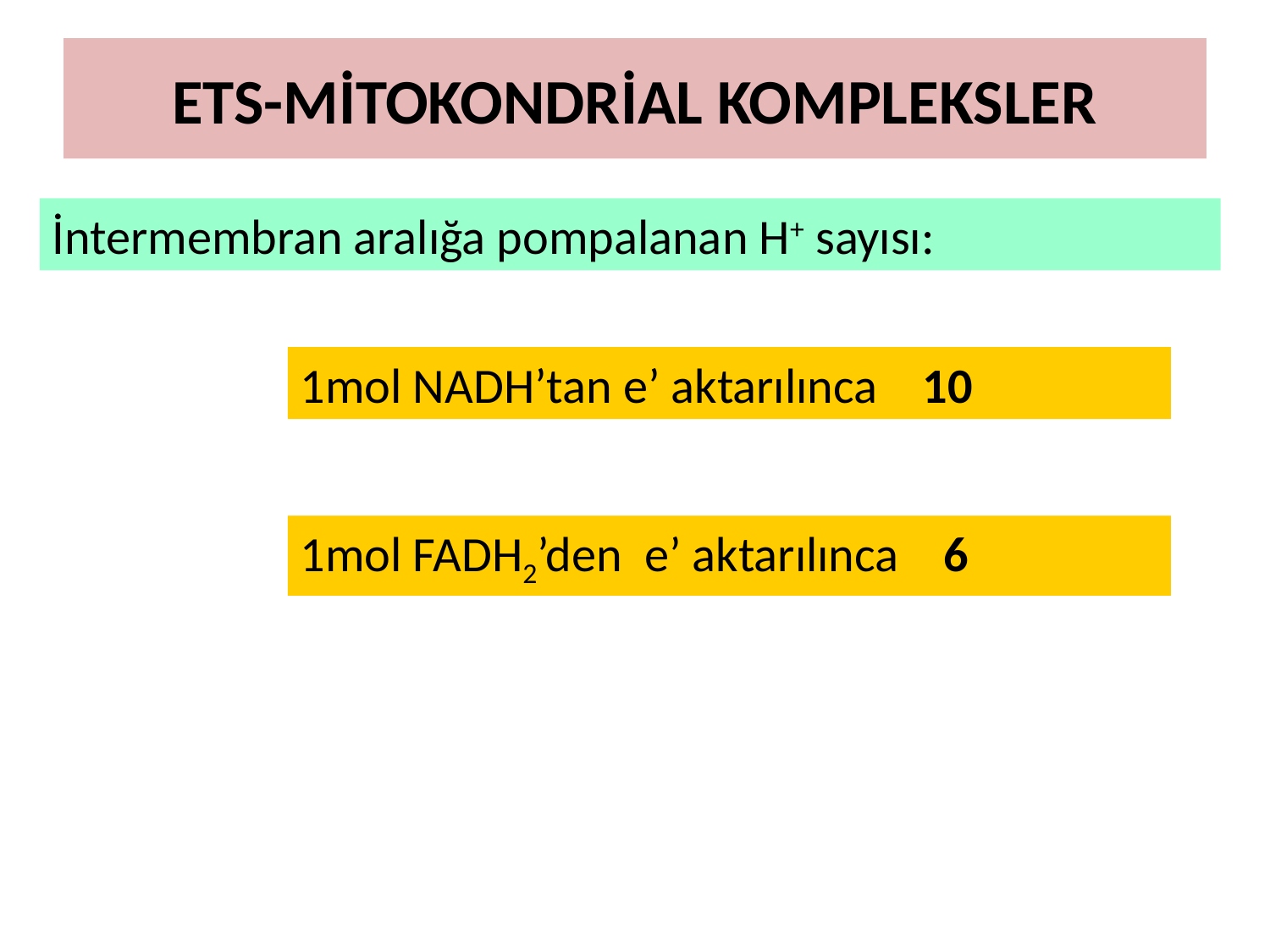

# ETS-MİTOKONDRİAL KOMPLEKSLER
İntermembran aralığa pompalanan H+ sayısı:

1mol NADH’tan e’ aktarılınca    10
1mol FADH2’den  e’ aktarılınca    6